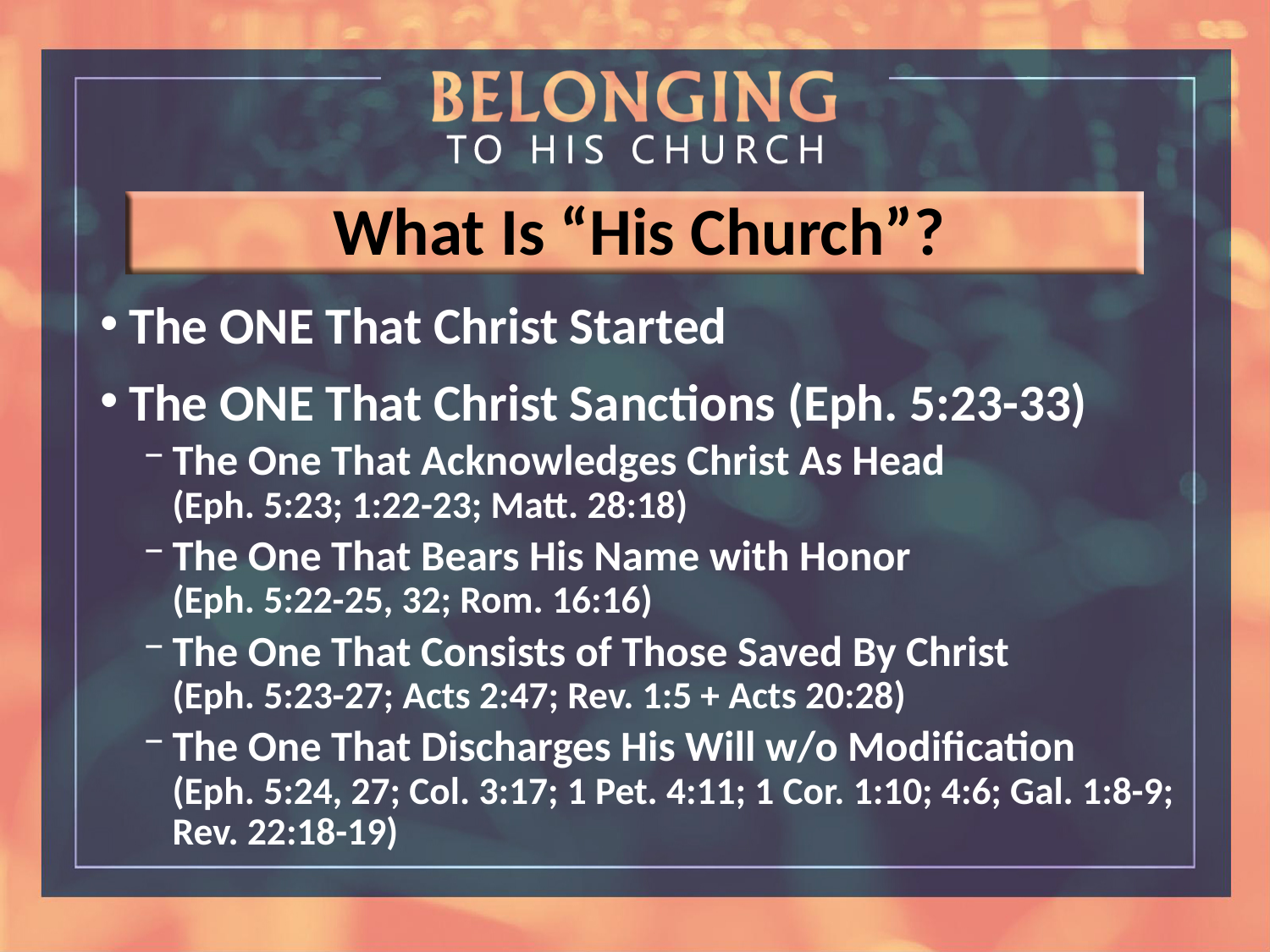

# What Is “His Church”?
The ONE That Christ Started
The ONE That Christ Sanctions (Eph. 5:23-33)
The One That Acknowledges Christ As Head
(Eph. 5:23; 1:22-23; Matt. 28:18)
The One That Bears His Name with Honor
(Eph. 5:22-25, 32; Rom. 16:16)
The One That Consists of Those Saved By Christ
(Eph. 5:23-27; Acts 2:47; Rev. 1:5 + Acts 20:28)
The One That Discharges His Will w/o Modification
(Eph. 5:24, 27; Col. 3:17; 1 Pet. 4:11; 1 Cor. 1:10; 4:6; Gal. 1:8-9; Rev. 22:18-19)